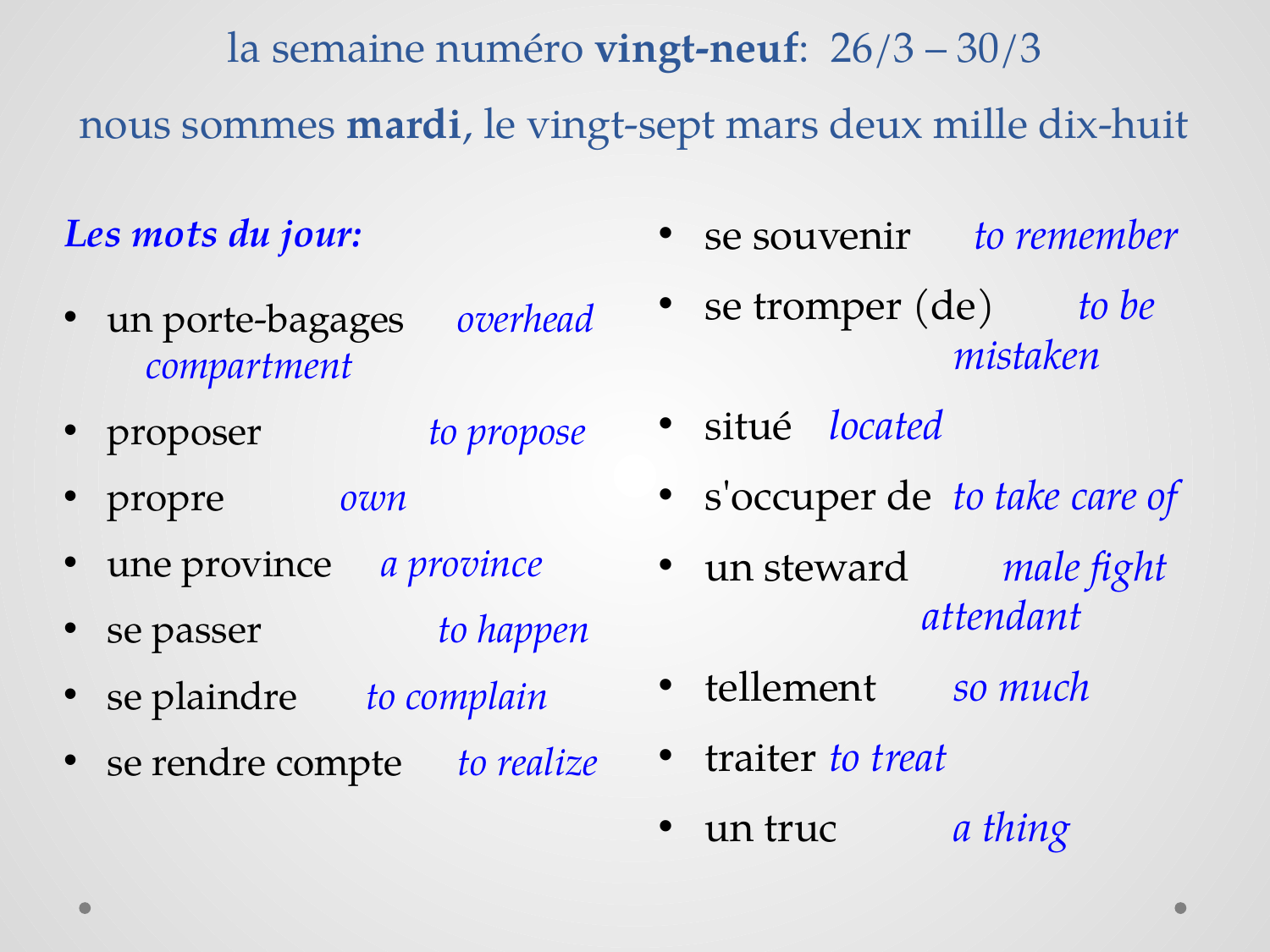

# la semaine numéro vingt-neuf:  26/3 – 30/3 nous sommes mardi, le vingt-sept mars deux mille dix-huit
Les mots du jour:
un porte-bagages	overhead 		    compartment
proposer	         to propose
propre		own
une province     a province
se passer	          to happen
se plaindre       to complain
se rendre compte	to realize
se souvenir      to remember
se tromper (de)	to be 			            mistaken
situé		located
s'occuper de  to take care of
un steward         male fight 		         attendant
tellement		so much
traiter		to treat
un truc		a thing